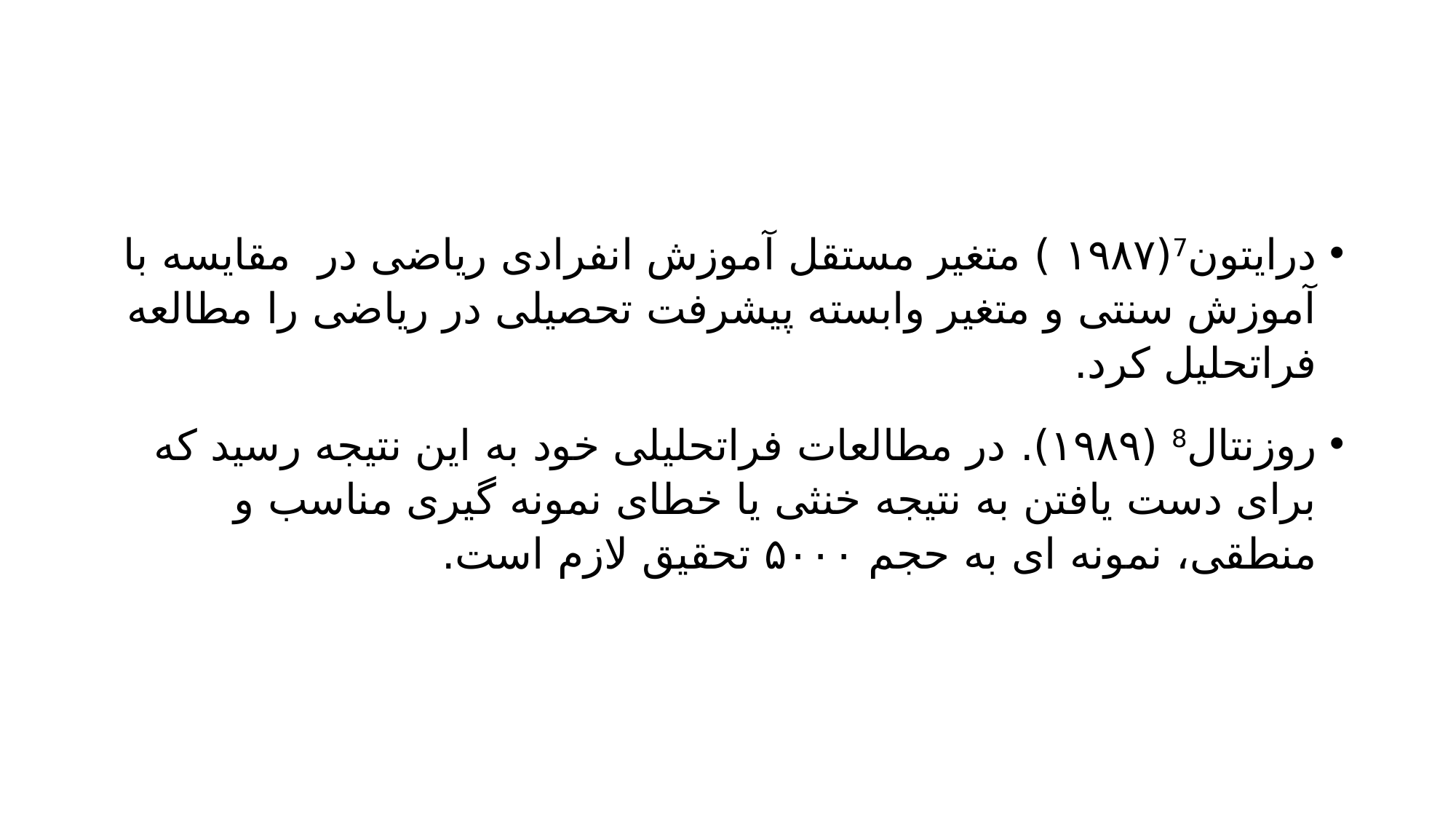

#
درایتون7(۱۹۸۷ ) متغير مستقل آموزش انفرادی ریاضی در  مقایسه با آموزش سنتی و متغیر وابسته پیشرفت تحصیلی در ریاضی را مطالعه فراتحلیل کرد.
روزنتال8 (۱۹۸۹). در مطالعات فراتحلیلی خود به این نتیجه رسید که برای دست یافتن به نتیجه خنثی یا خطای نمونه گیری مناسب و منطقی، نمونه ای به حجم ۵۰۰۰ تحقیق لازم است.